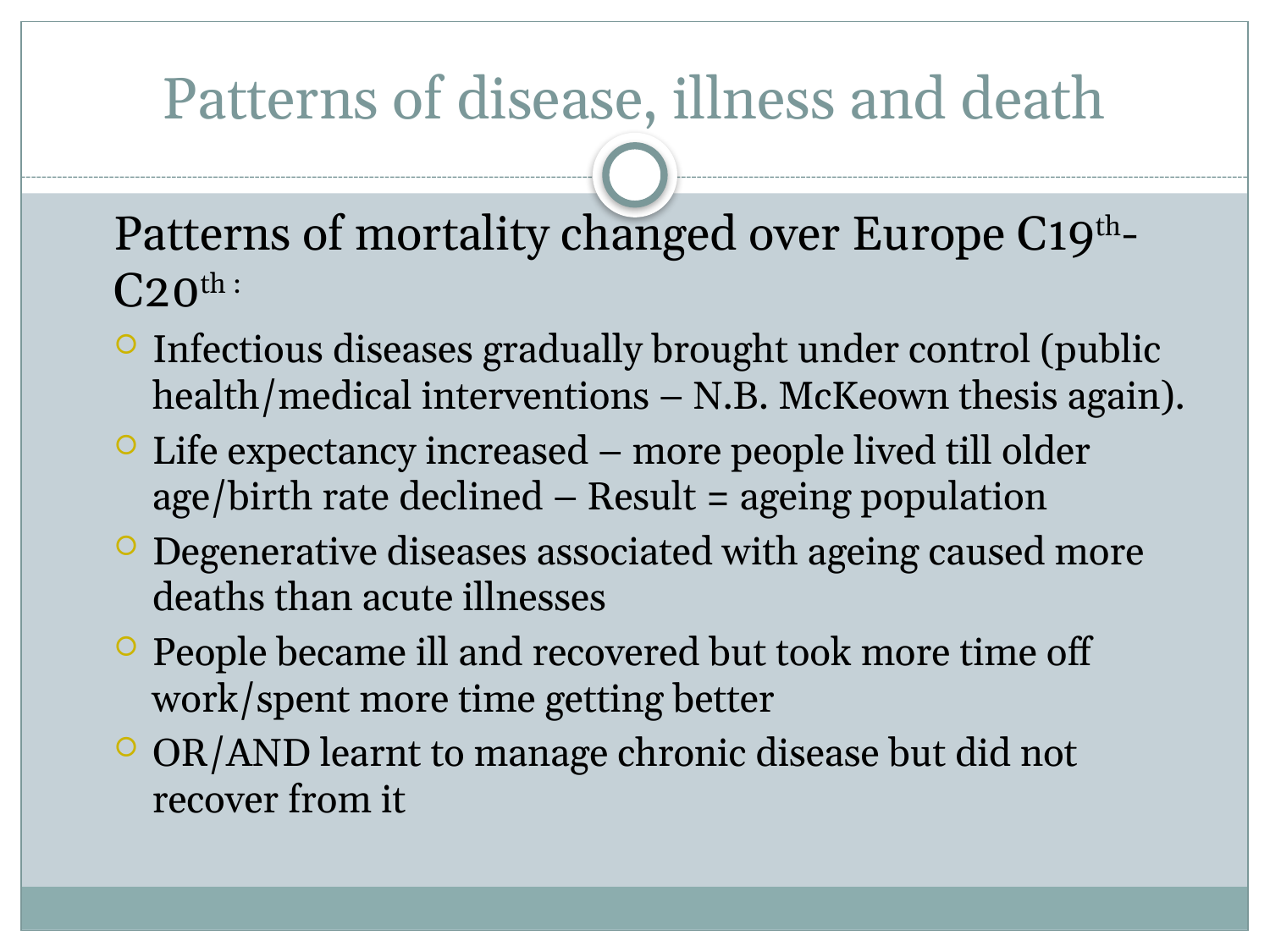

# Patterns of disease, illness and death
	Patterns of mortality changed over Europe C19th-C20th :
Infectious diseases gradually brought under control (public health/medical interventions – N.B. McKeown thesis again).
Life expectancy increased – more people lived till older age/birth rate declined – Result = ageing population
Degenerative diseases associated with ageing caused more deaths than acute illnesses
People became ill and recovered but took more time off work/spent more time getting better
OR/AND learnt to manage chronic disease but did not recover from it